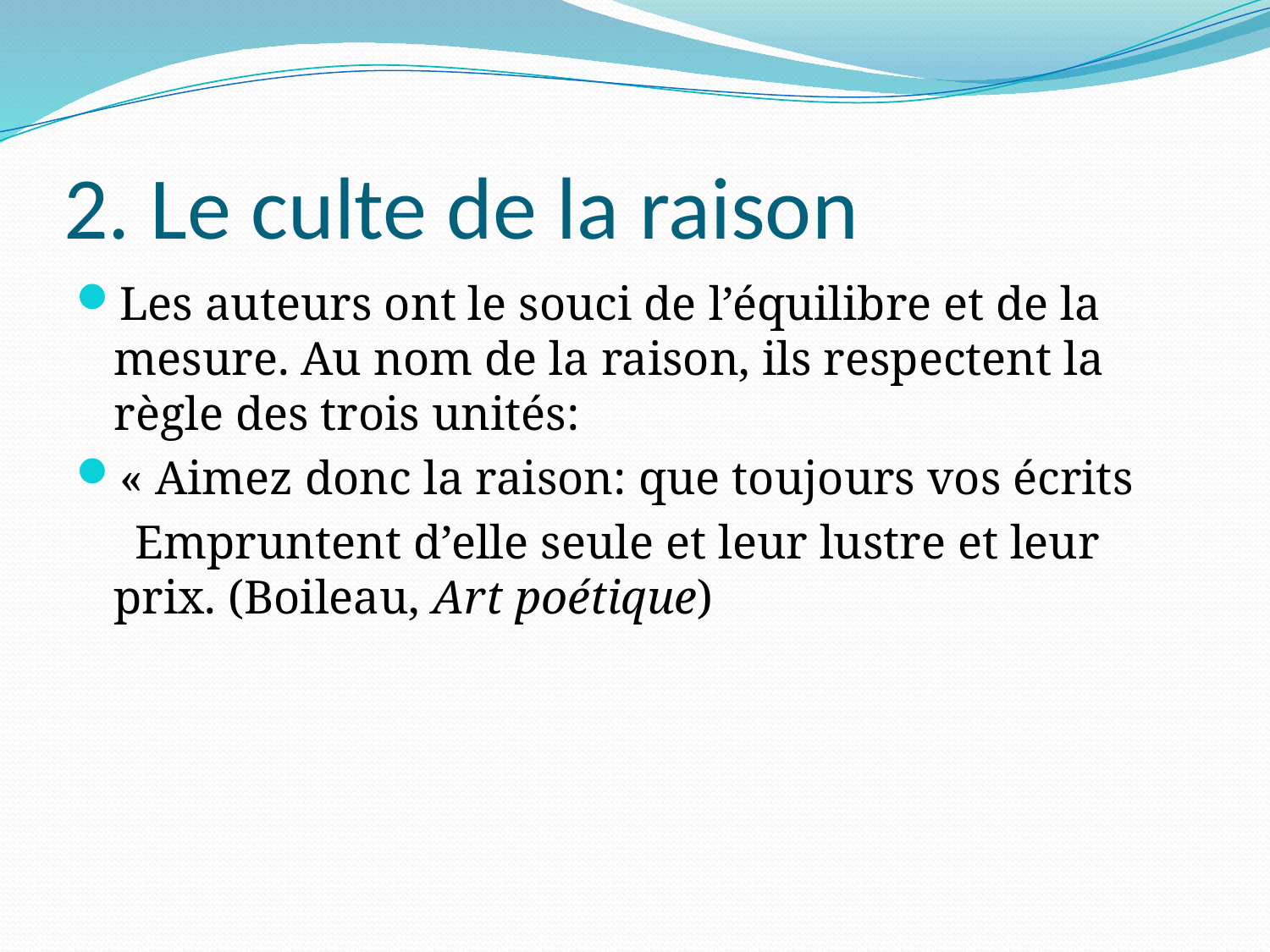

# 2. Le culte de la raison
Les auteurs ont le souci de l’équilibre et de la mesure. Au nom de la raison, ils respectent la règle des trois unités:
« Aimez donc la raison: que toujours vos écrits
     Empruntent d’elle seule et leur lustre et leur prix. (Boileau, Art poétique)